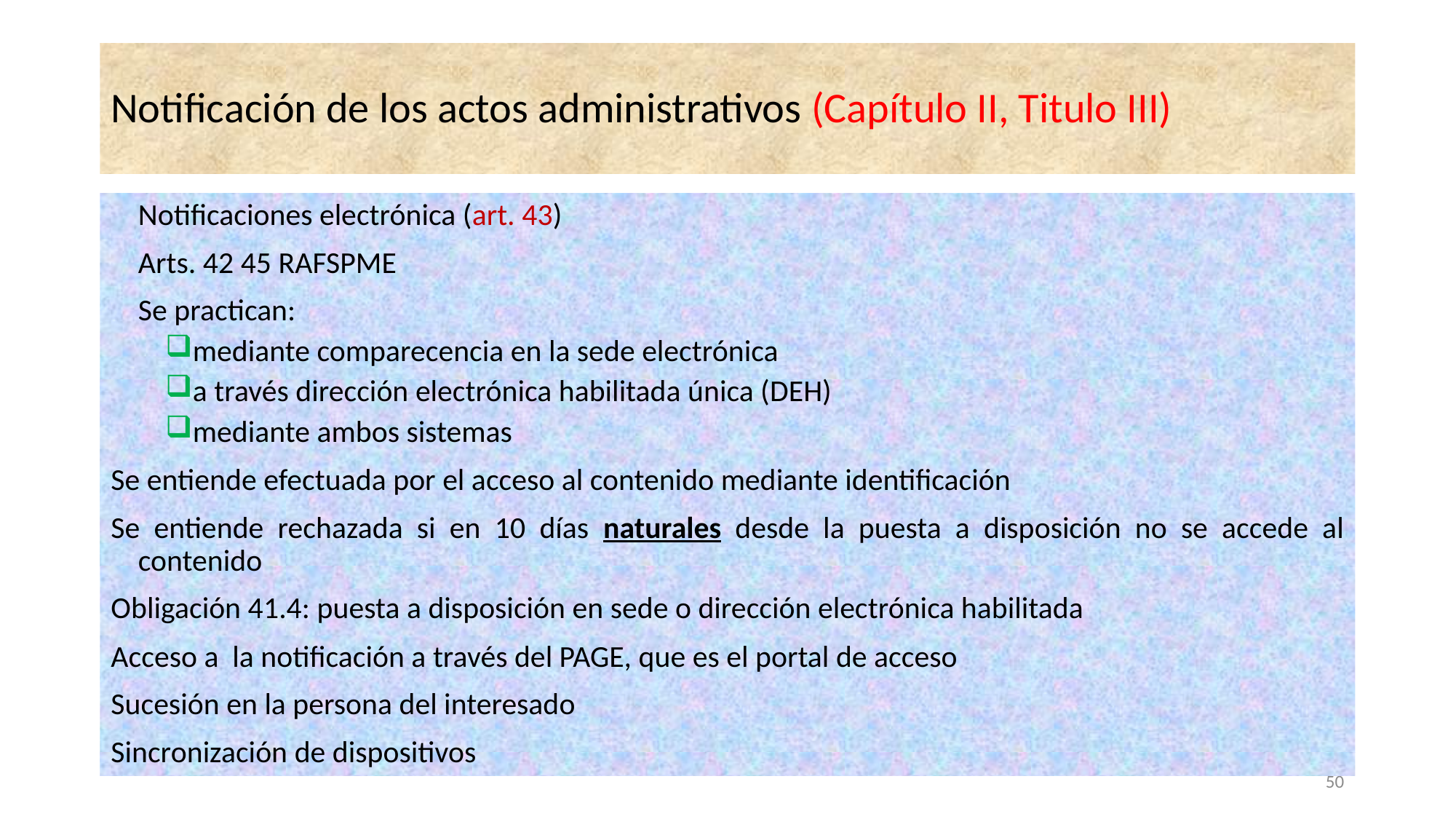

# Notificación de los actos administrativos (Capítulo II, Titulo III)
	Notificaciones electrónica (art. 43)
	Arts. 42 45 RAFSPME
	Se practican:
mediante comparecencia en la sede electrónica
a través dirección electrónica habilitada única (DEH)
mediante ambos sistemas
Se entiende efectuada por el acceso al contenido mediante identificación
Se entiende rechazada si en 10 días naturales desde la puesta a disposición no se accede al contenido
Obligación 41.4: puesta a disposición en sede o dirección electrónica habilitada
Acceso a  la notificación a través del PAGE, que es el portal de acceso
Sucesión en la persona del interesado
Sincronización de dispositivos

50